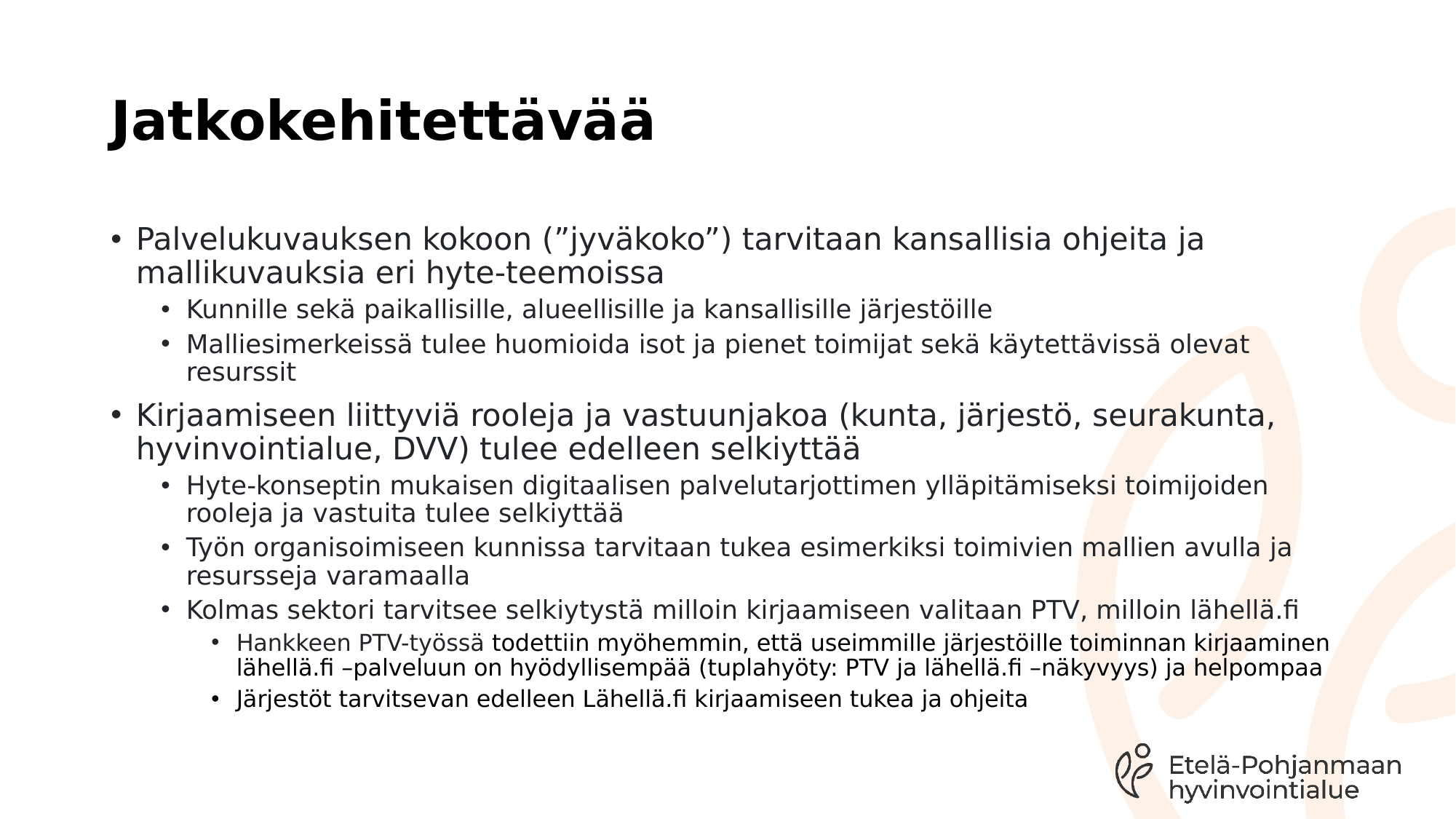

# Jatkokehitettävää
Palvelukuvauksen kokoon (”jyväkoko”) tarvitaan kansallisia ohjeita ja mallikuvauksia eri hyte-teemoissa
Kunnille sekä paikallisille, alueellisille ja kansallisille järjestöille
Malliesimerkeissä tulee huomioida isot ja pienet toimijat sekä käytettävissä olevat resurssit
Kirjaamiseen liittyviä rooleja ja vastuunjakoa (kunta, järjestö, seurakunta, hyvinvointialue, DVV) tulee edelleen selkiyttää
Hyte-konseptin mukaisen digitaalisen palvelutarjottimen ylläpitämiseksi toimijoiden rooleja ja vastuita tulee selkiyttää
Työn organisoimiseen kunnissa tarvitaan tukea esimerkiksi toimivien mallien avulla ja resursseja varamaalla
Kolmas sektori tarvitsee selkiytystä milloin kirjaamiseen valitaan PTV, milloin lähellä.fi
Hankkeen PTV-työssä todettiin myöhemmin, että useimmille järjestöille toiminnan kirjaaminen lähellä.fi –palveluun on hyödyllisempää (tuplahyöty: PTV ja lähellä.fi –näkyvyys) ja helpompaa
Järjestöt tarvitsevan edelleen Lähellä.fi kirjaamiseen tukea ja ohjeita